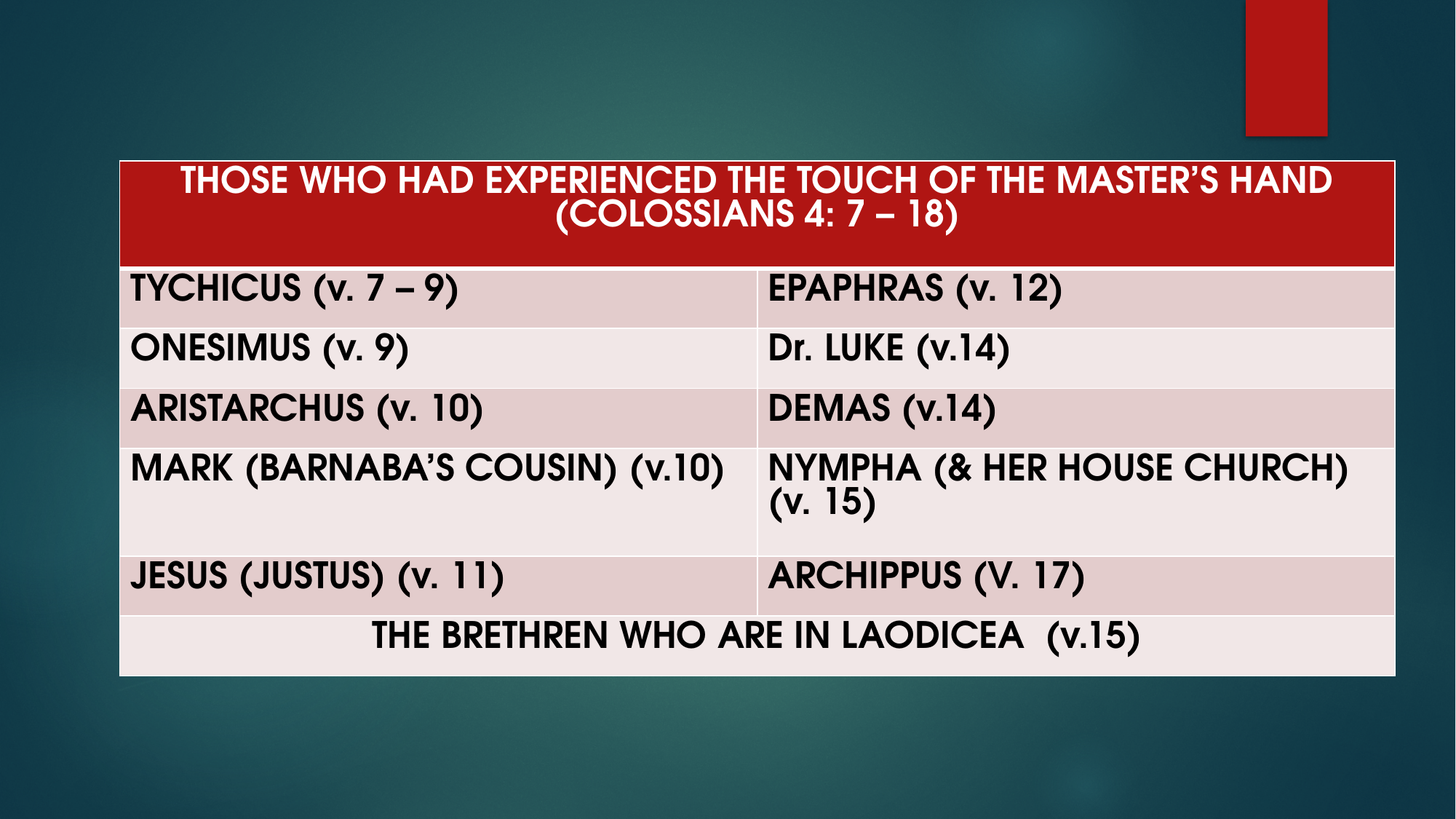

| THOSE WHO HAD EXPERIENCED THE TOUCH OF THE MASTER’S HAND (COLOSSIANS 4: 7 – 18) |  |
| --- | --- |
| TYCHICUS (v. 7 – 9) | EPAPHRAS (v. 12) |
| ONESIMUS (v. 9) | Dr. LUKE (v.14) |
| ARISTARCHUS (v. 10) | DEMAS (v.14) |
| MARK (BARNABA’S COUSIN) (v.10) | NYMPHA (& HER HOUSE CHURCH) (v. 15) |
| JESUS (JUSTUS) (v. 11) | ARCHIPPUS (V. 17) |
| THE BRETHREN WHO ARE IN LAODICEA (v.15) |  |